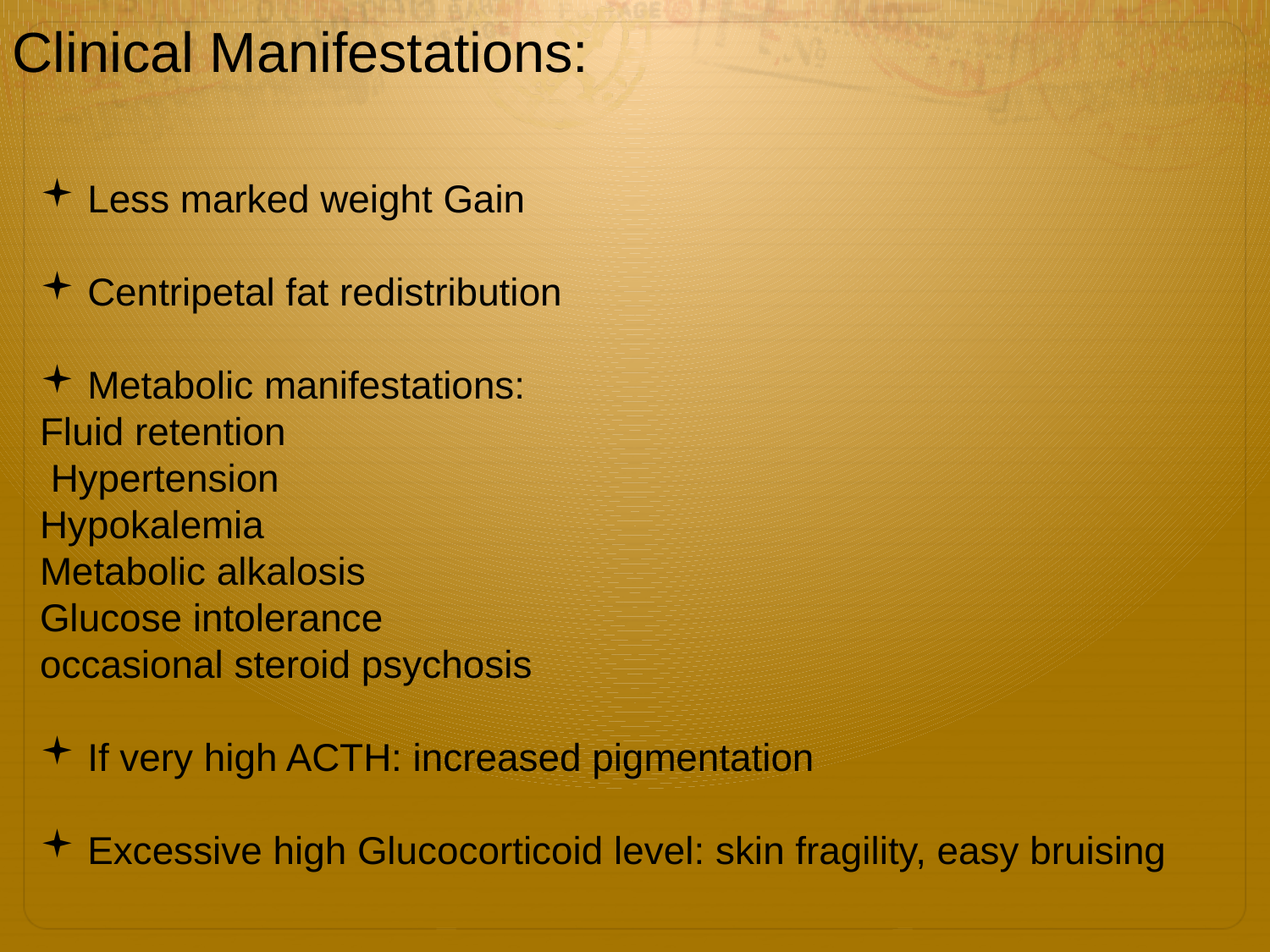

Clinical Manifestations:
Less marked weight Gain

Centripetal fat redistribution

Metabolic manifestations:
Fluid retention
 Hypertension
Hypokalemia
Metabolic alkalosis
Glucose intolerance
occasional steroid psychosis

If very high ACTH: increased pigmentation

Excessive high Glucocorticoid level: skin fragility, easy bruising